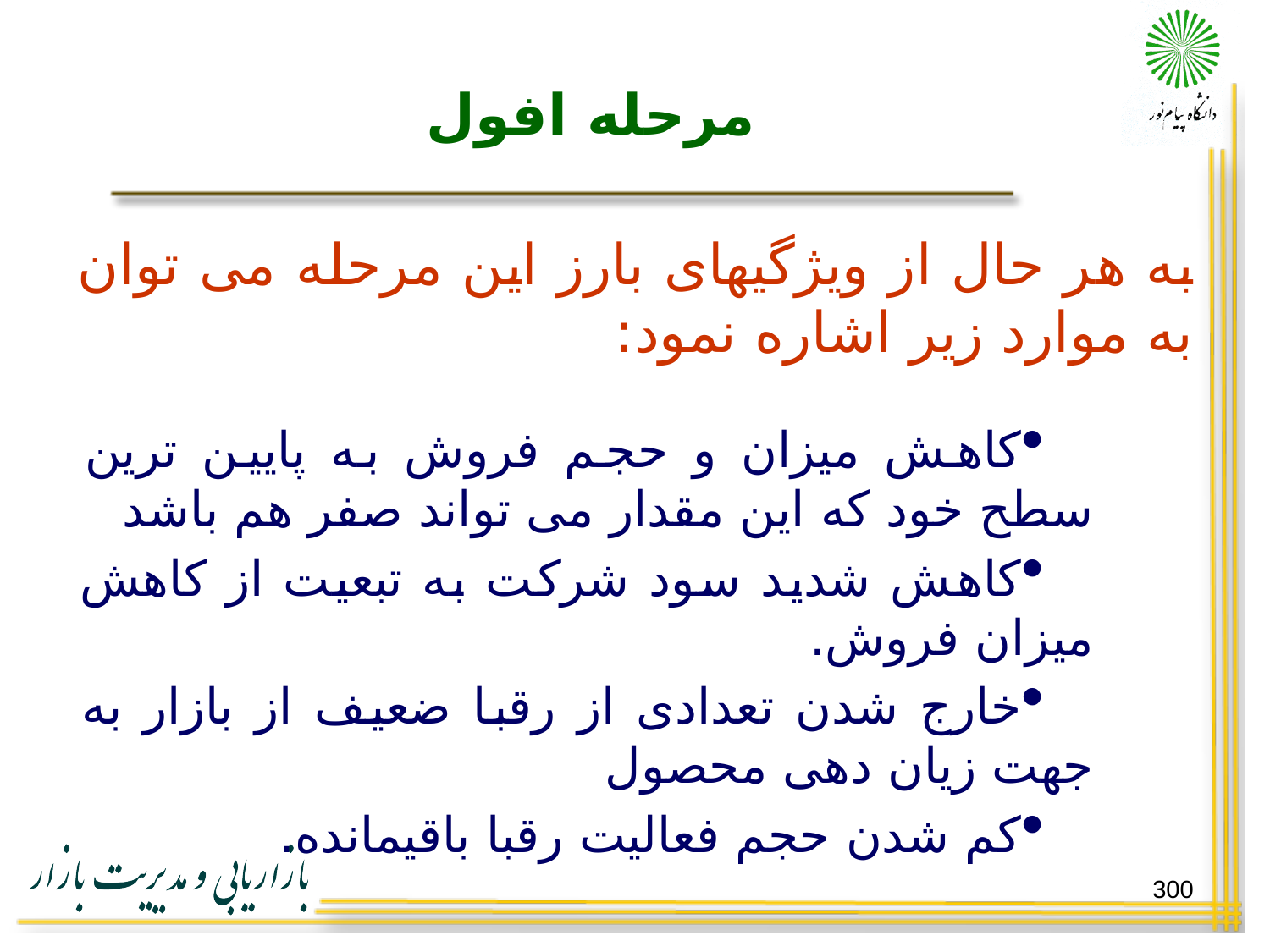

# مرحله افول
به هر حال از ویژگیهای بارز این مرحله می توان به موارد زیر اشاره نمود:

کاهش میزان و حجم فروش به پایین ترین سطح خود که این مقدار می تواند صفر هم باشد
کاهش شدید سود شرکت به تبعیت از کاهش میزان فروش.
خارج شدن تعدادی از رقبا ضعیف از بازار به جهت زیان دهی محصول
کم شدن حجم فعالیت رقبا باقیمانده.
300